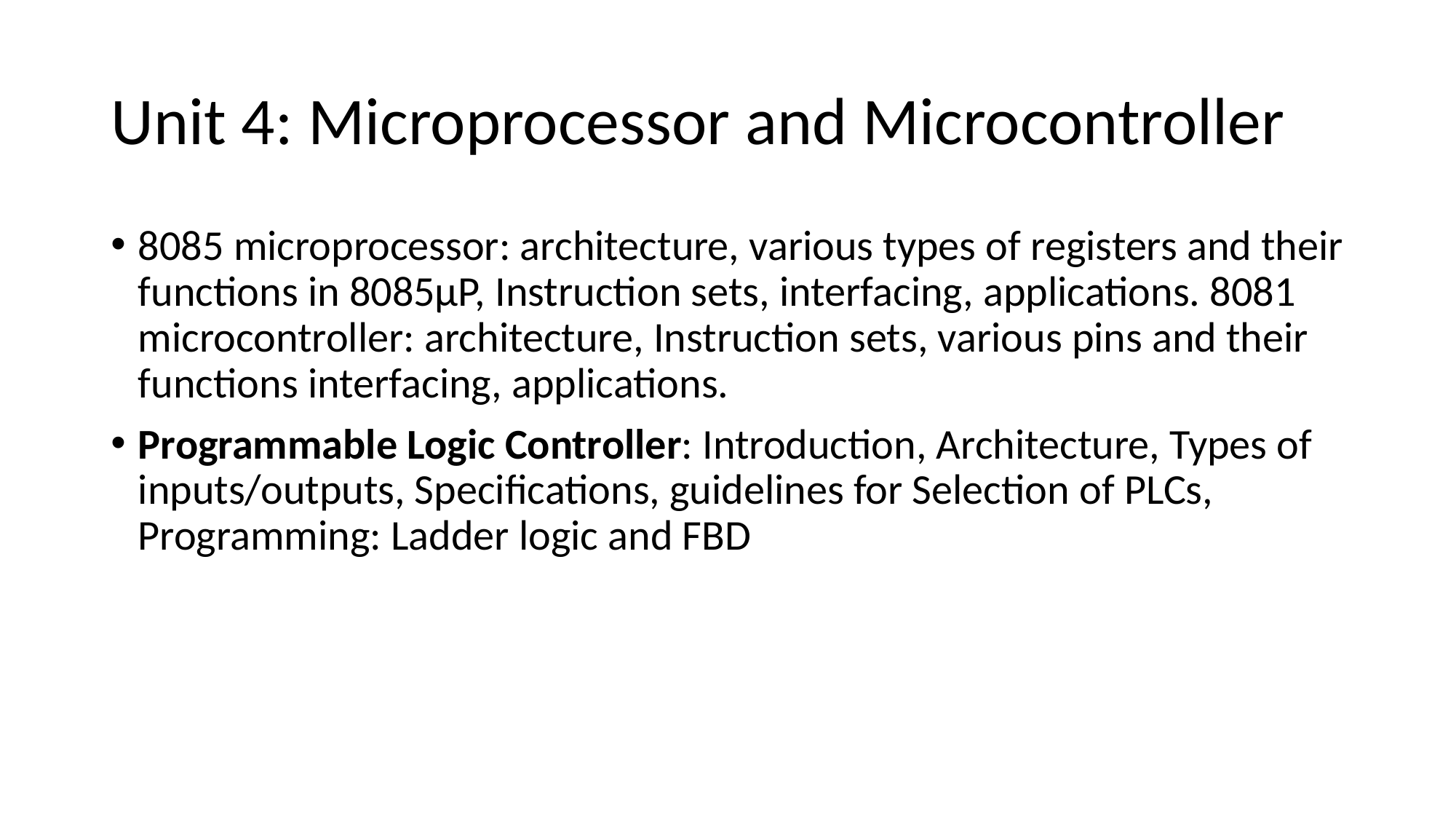

# Unit 4: Microprocessor and Microcontroller
8085 microprocessor: architecture, various types of registers and their functions in 8085μP, Instruction sets, interfacing, applications. 8081 microcontroller: architecture, Instruction sets, various pins and their functions interfacing, applications.
Programmable Logic Controller: Introduction, Architecture, Types of inputs/outputs, Specifications, guidelines for Selection of PLCs, Programming: Ladder logic and FBD